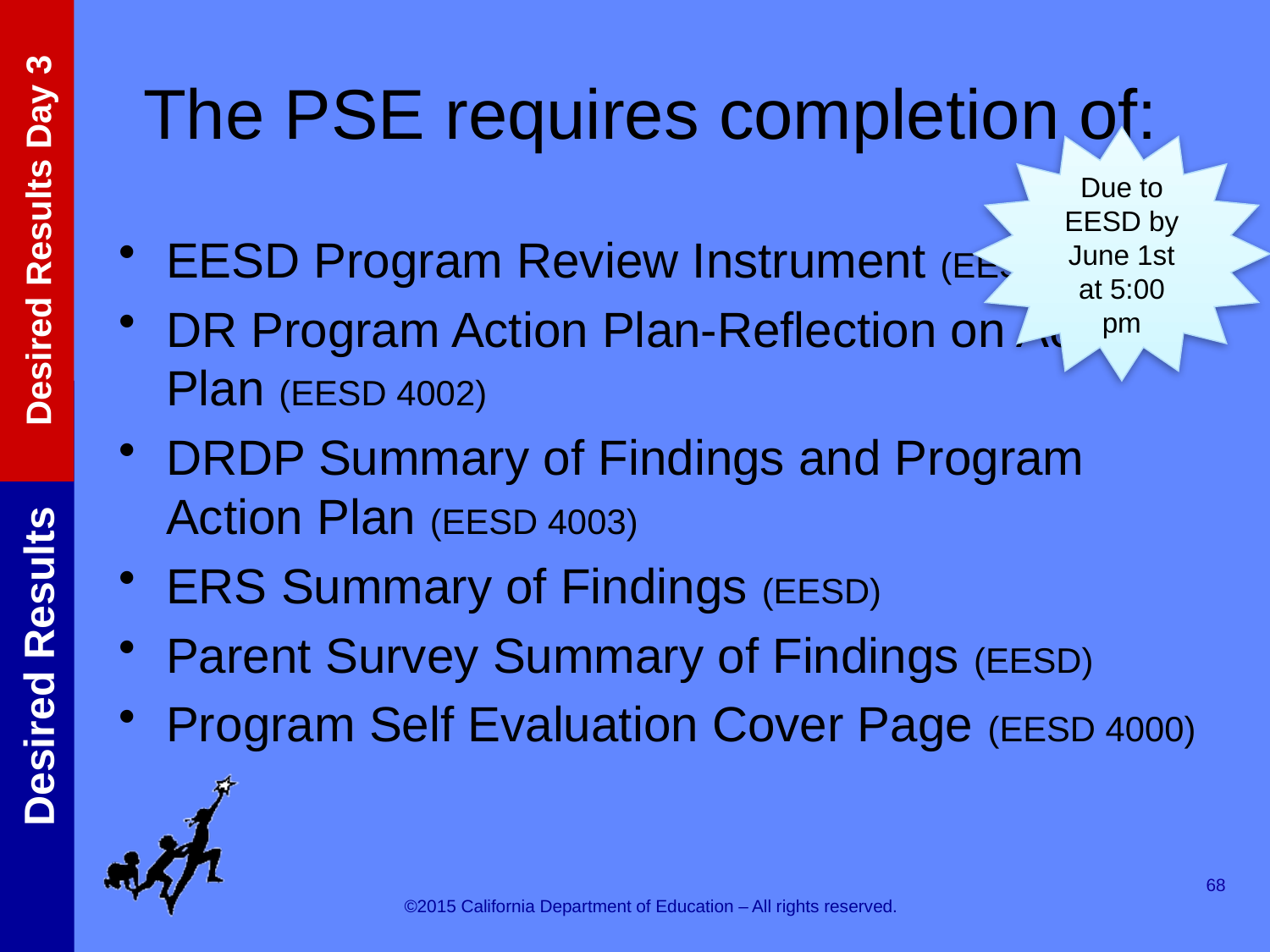

# The PSE requires completion of:
Due to EESD by June 1st at 5:00 pm
EESD Program Review Instrument (EESD 4001)
DR Program Action Plan-Reflection on Action Plan (EESD 4002)
DRDP Summary of Findings and Program Action Plan (EESD 4003)
ERS Summary of Findings (EESD)
Parent Survey Summary of Findings (EESD)
Program Self Evaluation Cover Page (EESD 4000)

68